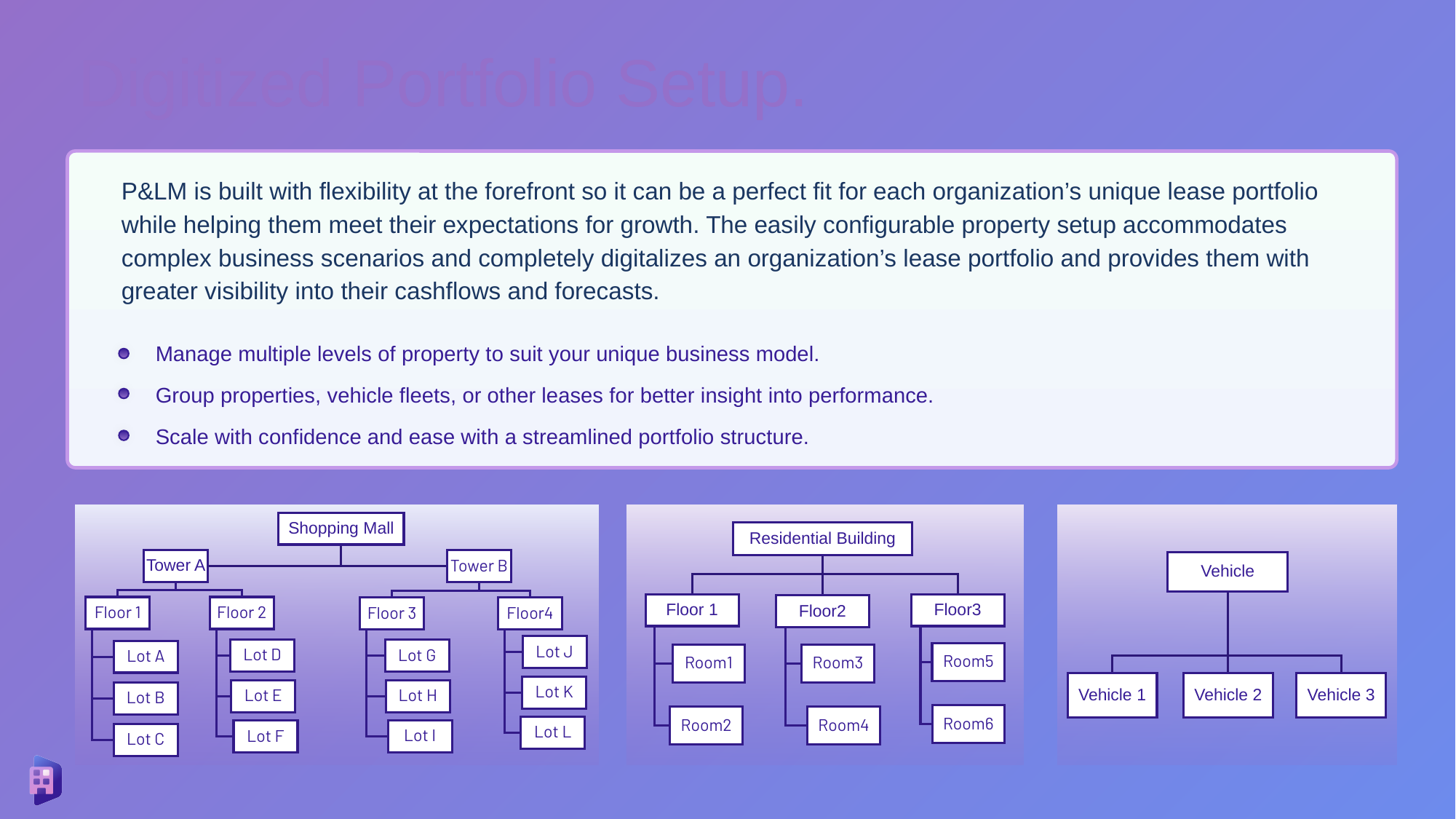

Digitized Portfolio Setup.

P&LM is built with flexibility at the forefront so it can be a perfect fit for each organization’s unique lease portfolio while helping them meet their expectations for growth. The easily configurable property setup accommodates complex business scenarios and completely digitalizes an organization’s lease portfolio and provides them with greater visibility into their cashflows and forecasts.
Manage multiple levels of property to suit your unique business model.
Group properties, vehicle fleets, or other leases for better insight into performance.
Scale with confidence and ease with a streamlined portfolio structure.

Shopping Mall
Tower A
Floor 1
Lot A
Lot B
Lot C
Floor 2
Lot D
Lot E
Lot F
Tower B
Floor 3
Lot G
Lot H
Lot I
Floor4
Lot J
Lot K
Lot L
Residential Building
Floor 1
Room1
Room2
Floor2
Room3
Room4
Floor3
Room5
Room6
Vehicle
Vehicle 1
Vehicle 2
Vehicle 3